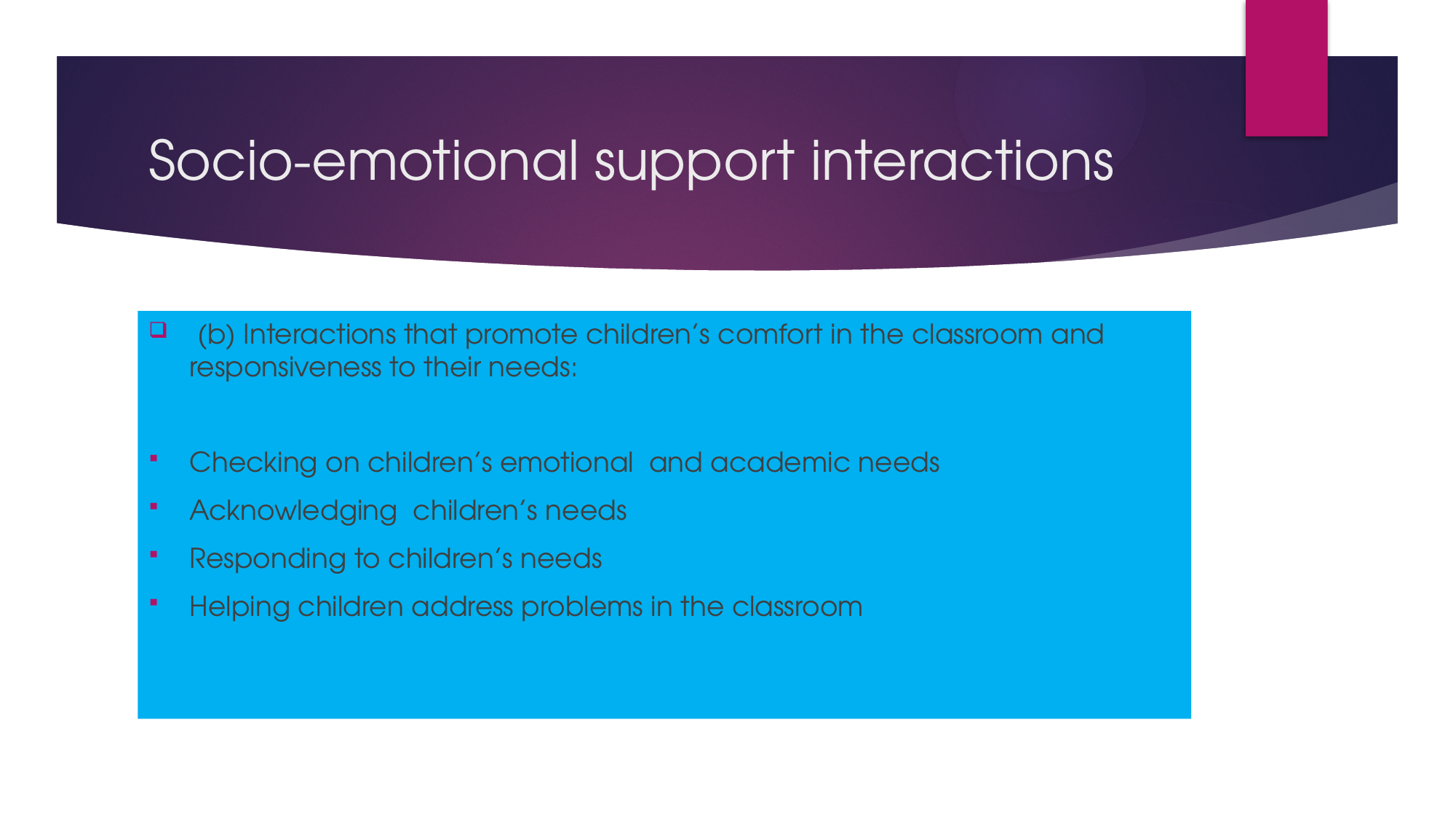

# Socio-emotional support interactions
 (b) Interactions that promote children’s comfort in the classroom and responsiveness to their needs:

Checking on children’s emotional  and academic needs
Acknowledging  children’s needs
Responding to children’s needs
Helping children address problems in the classroom